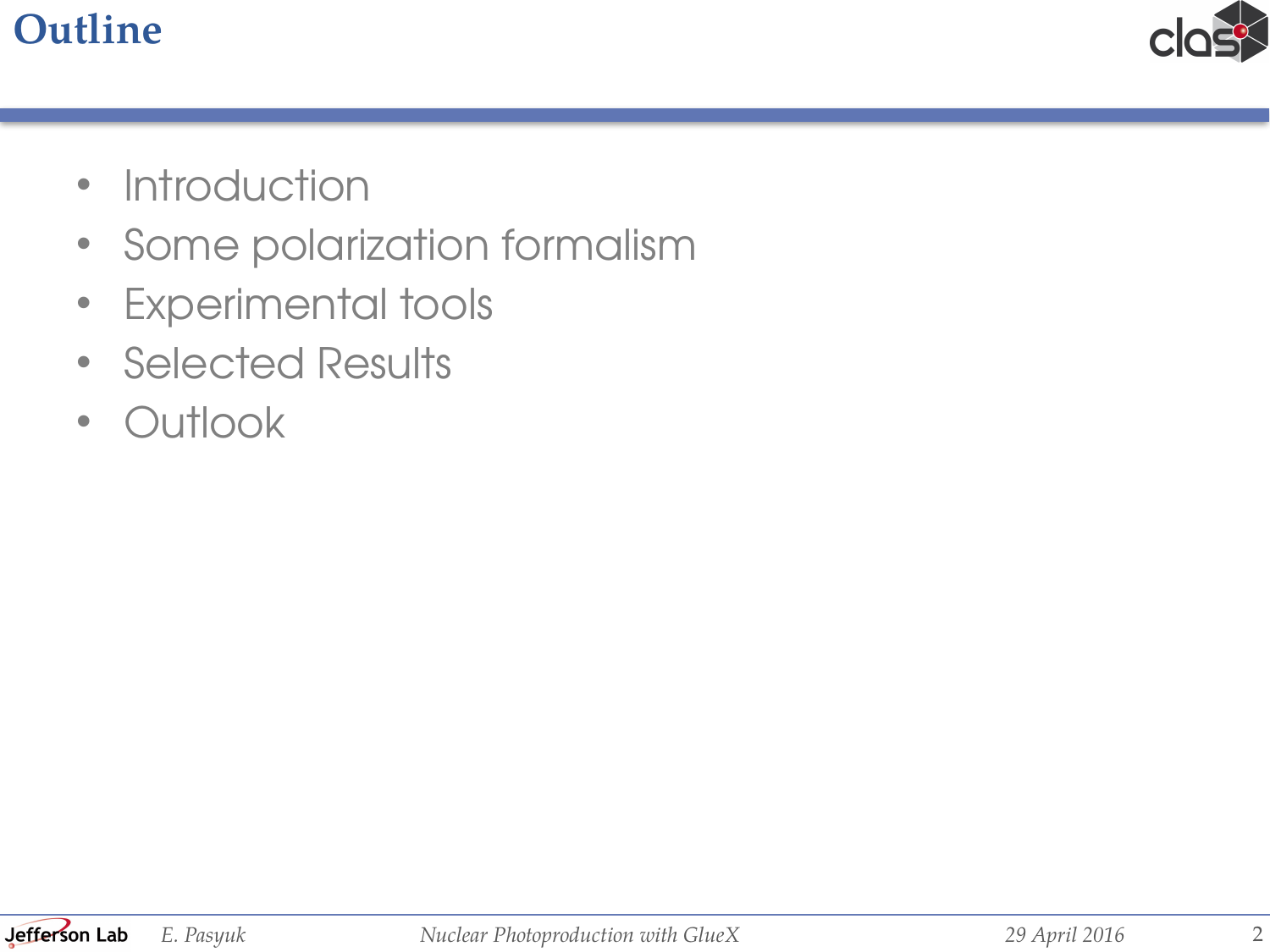

# Outline
Introduction
Some polarization formalism
Experimental tools
Selected Results
Outlook
2
E. Pasyuk                                 Nuclear Photoproduction with GlueX
29 April 2016